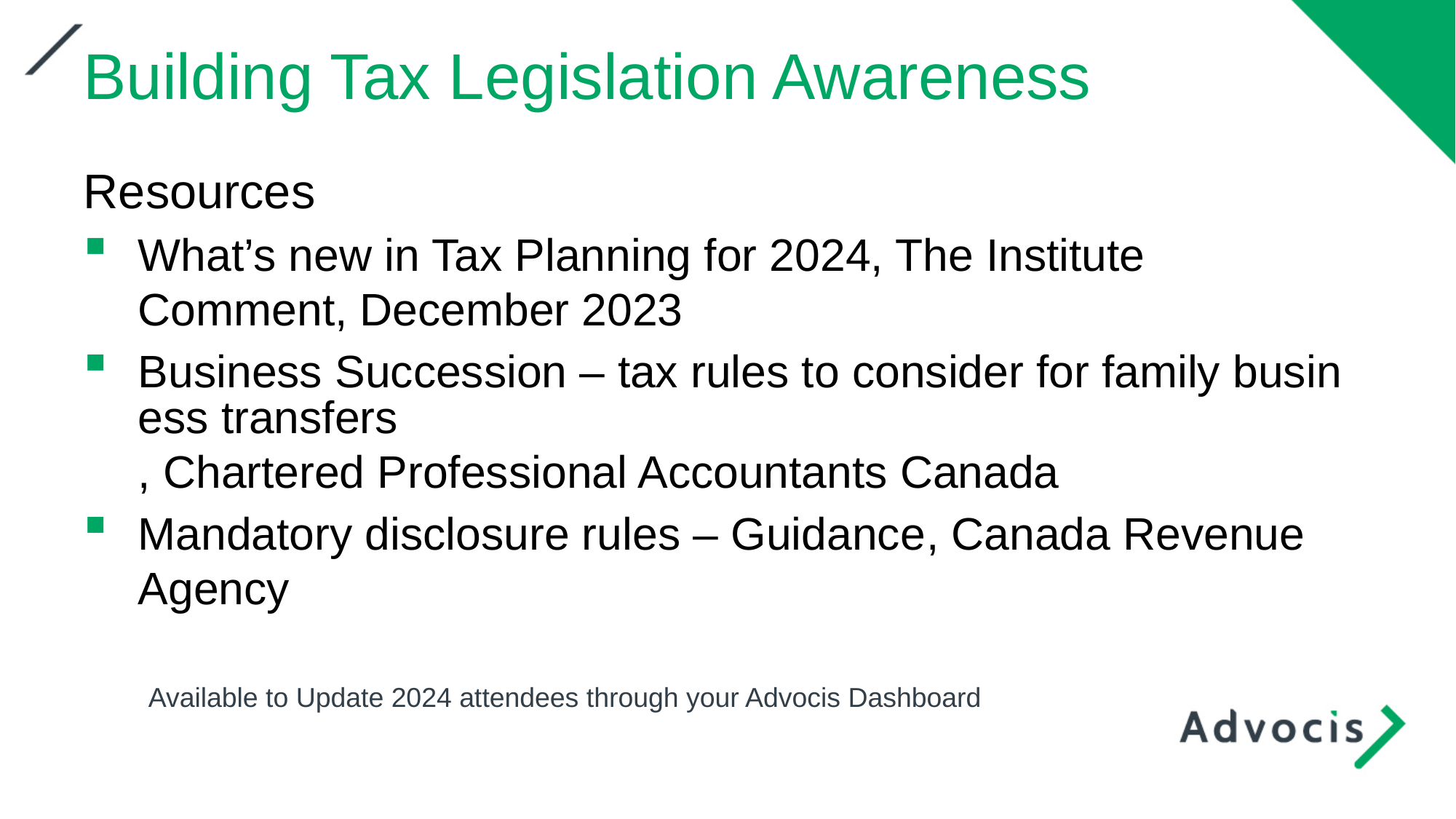

Building Tax Legislation Awareness
Resources
What’s new in Tax Planning for 2024, The Institute Comment, December 2023
Business Succession – tax rules to consider for family business transfers, Chartered Professional Accountants Canada
Mandatory disclosure rules – Guidance, Canada Revenue Agency

Available to Update 2024 attendees through your Advocis Dashboard